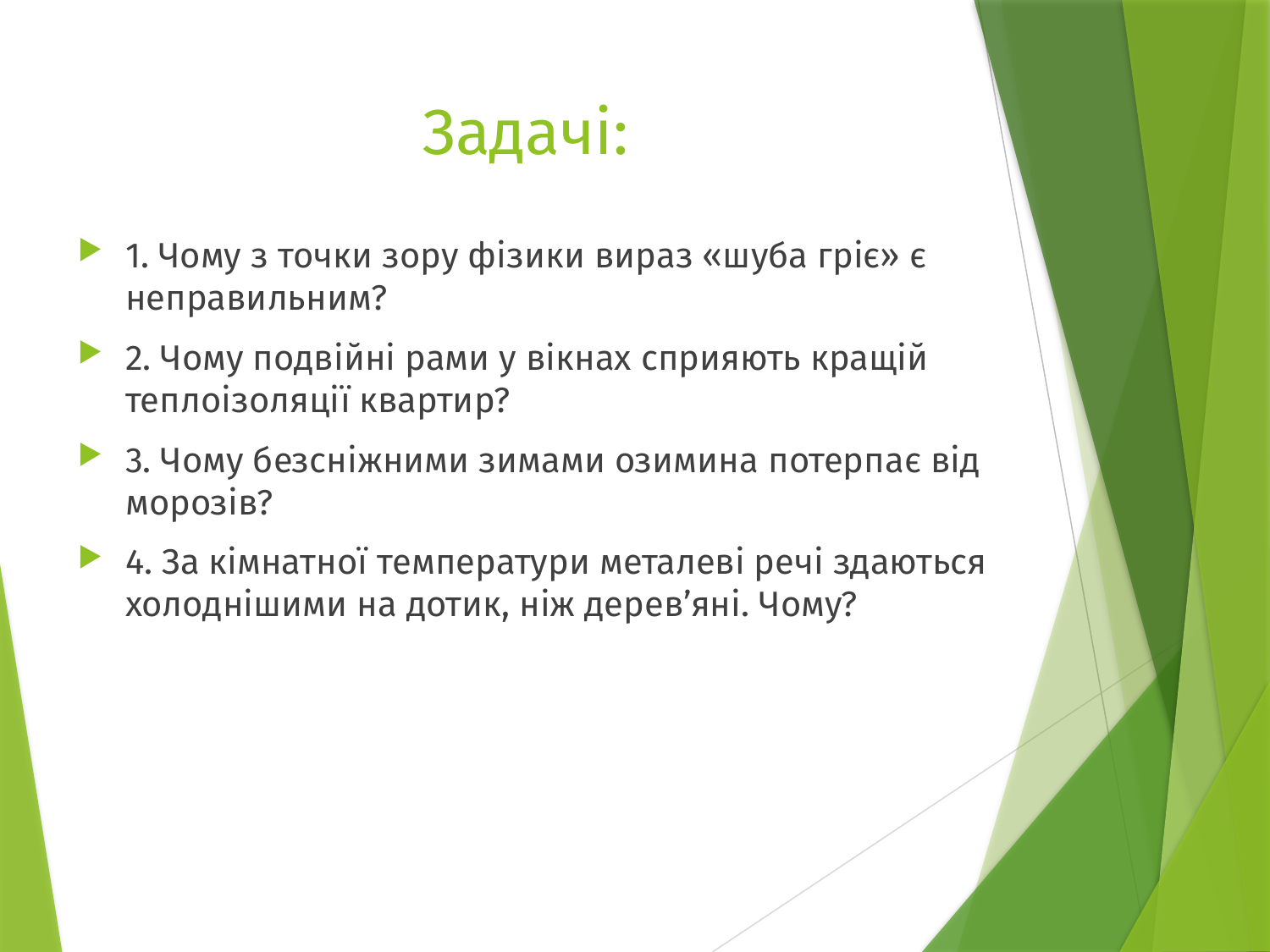

# Задачі:
1. Чому з точки зору фізики вираз «шуба гріє» є неправильним?
2. Чому подвійні рами у вікнах сприяють кращій теплоізоляції квартир?
3. Чому безсніжними зимами озимина потерпає від морозів?
4. За кімнатної температури металеві речі здаються холоднішими на дотик, ніж дерев’яні. Чому?